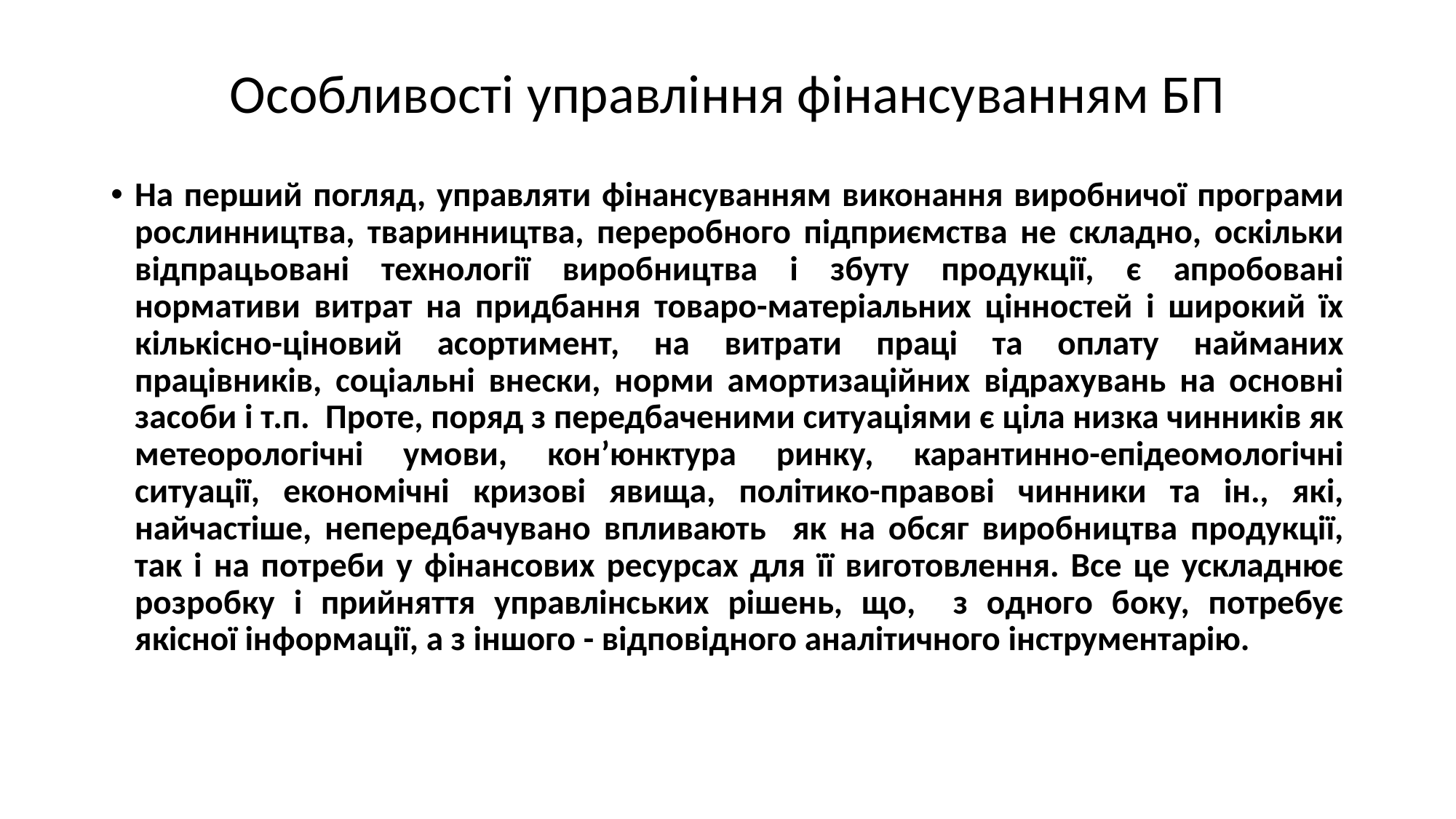

# Особливості управління фінансуванням БП
На перший погляд, управляти фінансуванням виконання виробничої програми рослинництва, тваринництва, переробного підприємства не складно, оскільки відпрацьовані технології виробництва і збуту продукції, є апробовані нормативи витрат на придбання товаро-матеріальних цінностей і широкий їх кількісно-ціновий асортимент, на витрати праці та оплату найманих працівників, соціальні внески, норми амортизаційних відрахувань на основні засоби і т.п.  Проте, поряд з передбаченими ситуаціями є ціла низка чинників як метеорологічні умови, кон’юнктура ринку, карантинно-епідеомологічні ситуації, економічні кризові явища, політико-правові чинники та ін., які, найчастіше, непередбачувано впливають  як на обсяг виробництва продукції, так і на потреби у фінансових ресурсах для її виготовлення. Все це ускладнює розробку і прийняття управлінських рішень, що,  з одного боку, потребує якісної інформації, а з іншого - відповідного аналітичного інструментарію.